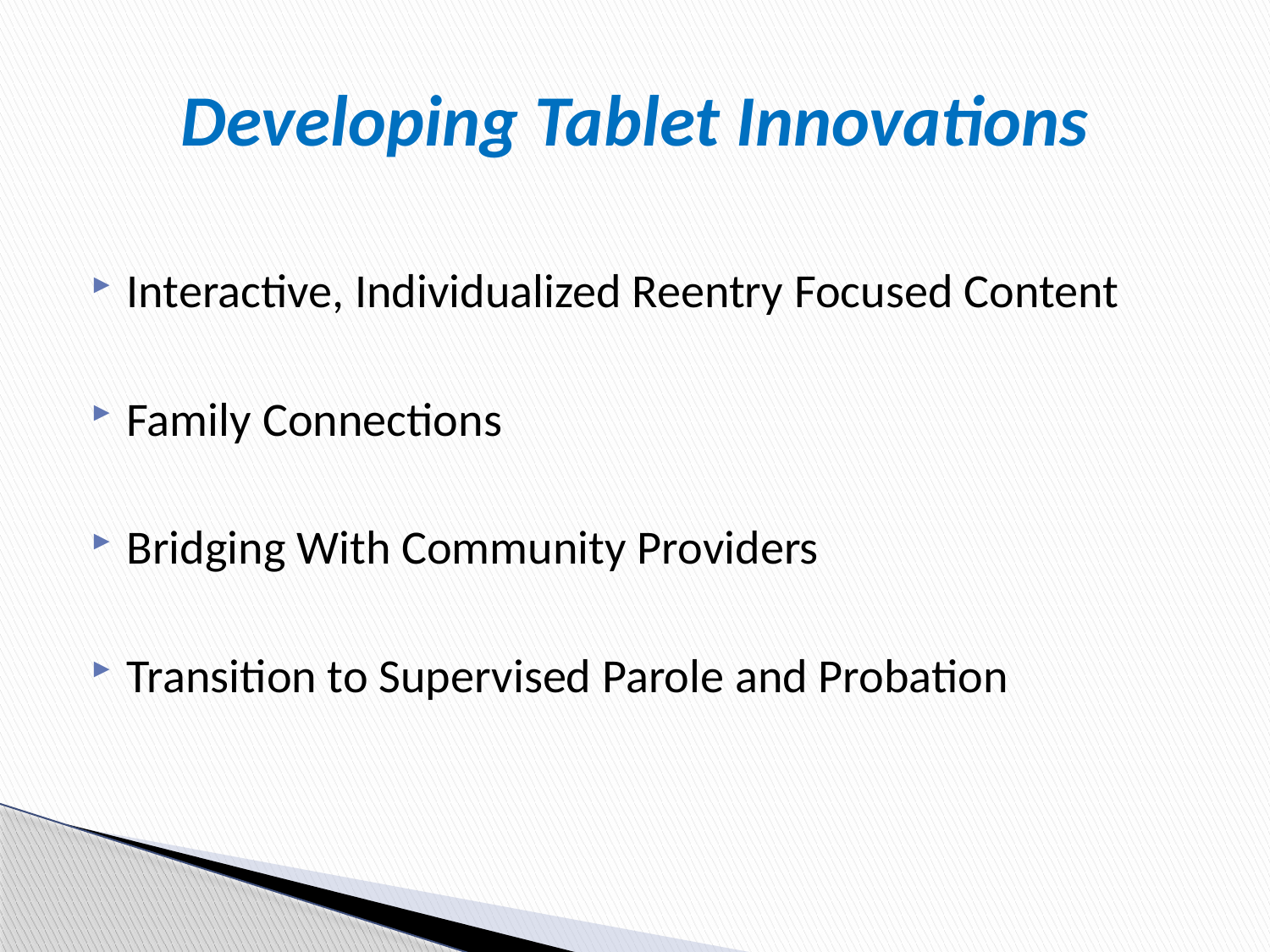

# Developing Tablet Innovations
Interactive, Individualized Reentry Focused Content

Family Connections

Bridging With Community Providers

Transition to Supervised Parole and Probation